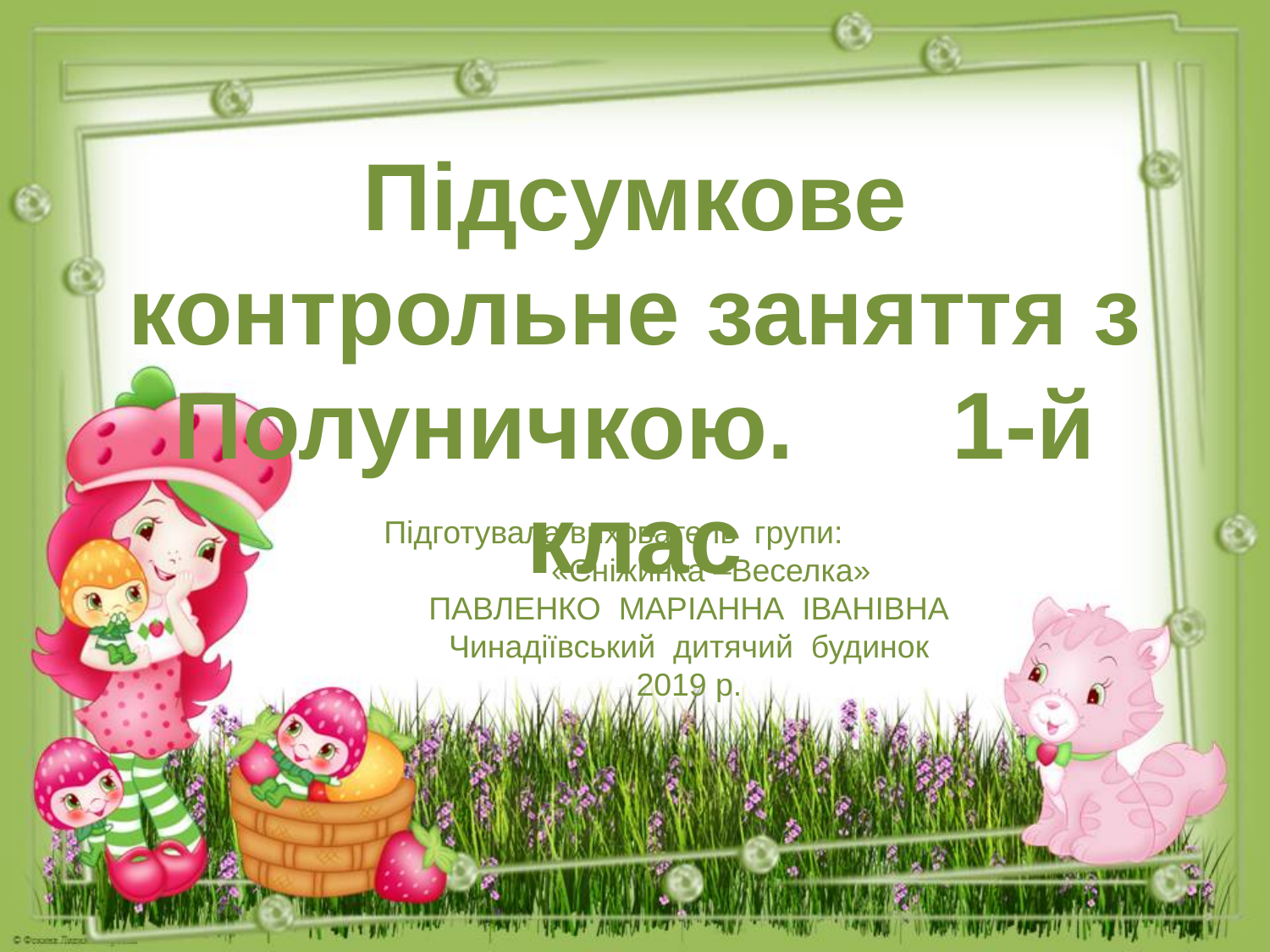

Підсумкове контрольне заняття з Полуничкою.      1-й клас
Підготувала вихователь  групи:                        «Сніжинка –Веселка»
ПАВЛЕНКО  МАРІАННА  ІВАНІВНА
Чинадіївський  дитячий  будинок
2019 р.